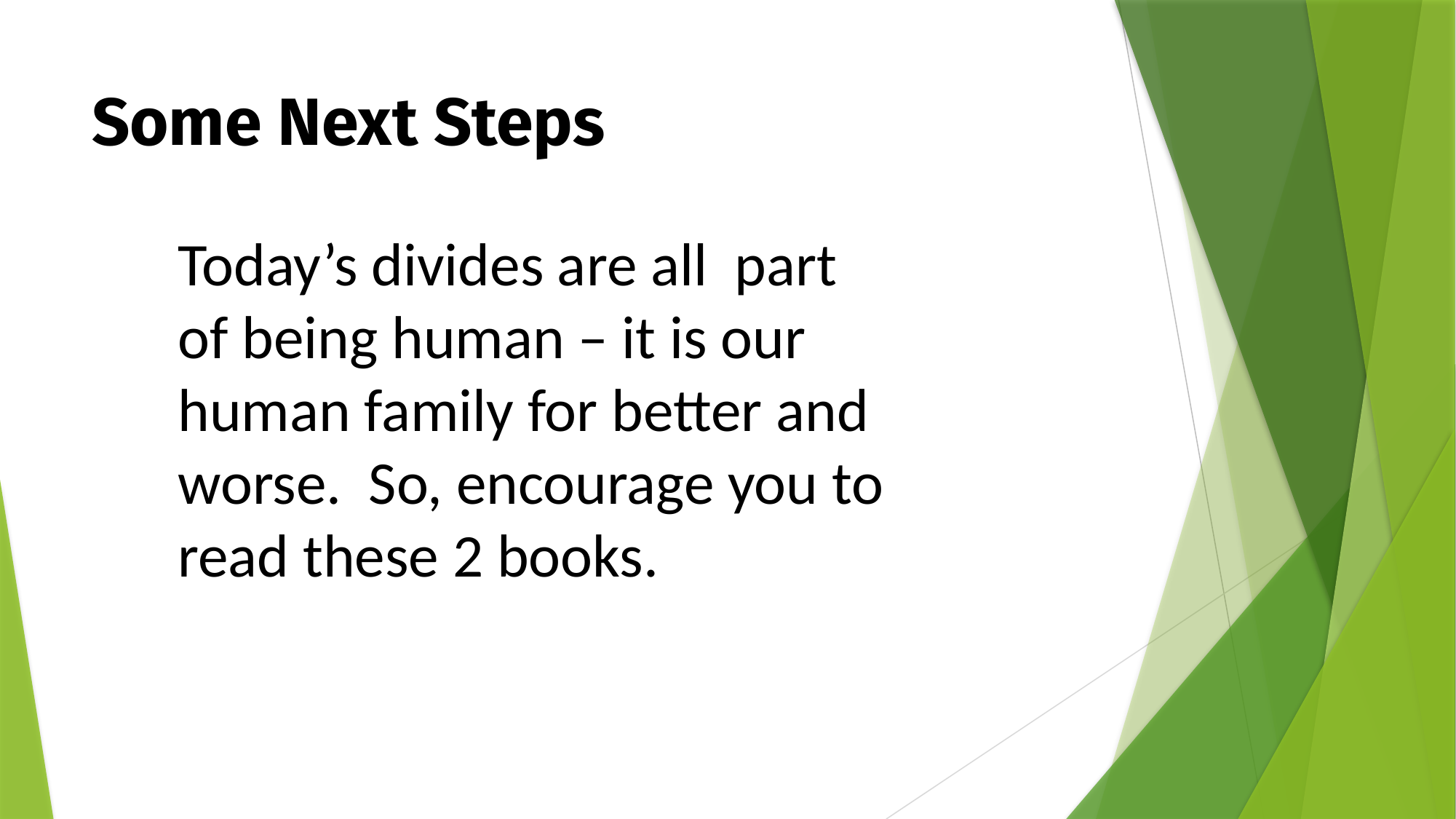

# Some Next Steps

Today’s divides are all  part of being human – it is our human family for better and worse.  So, encourage you to read these 2 books.